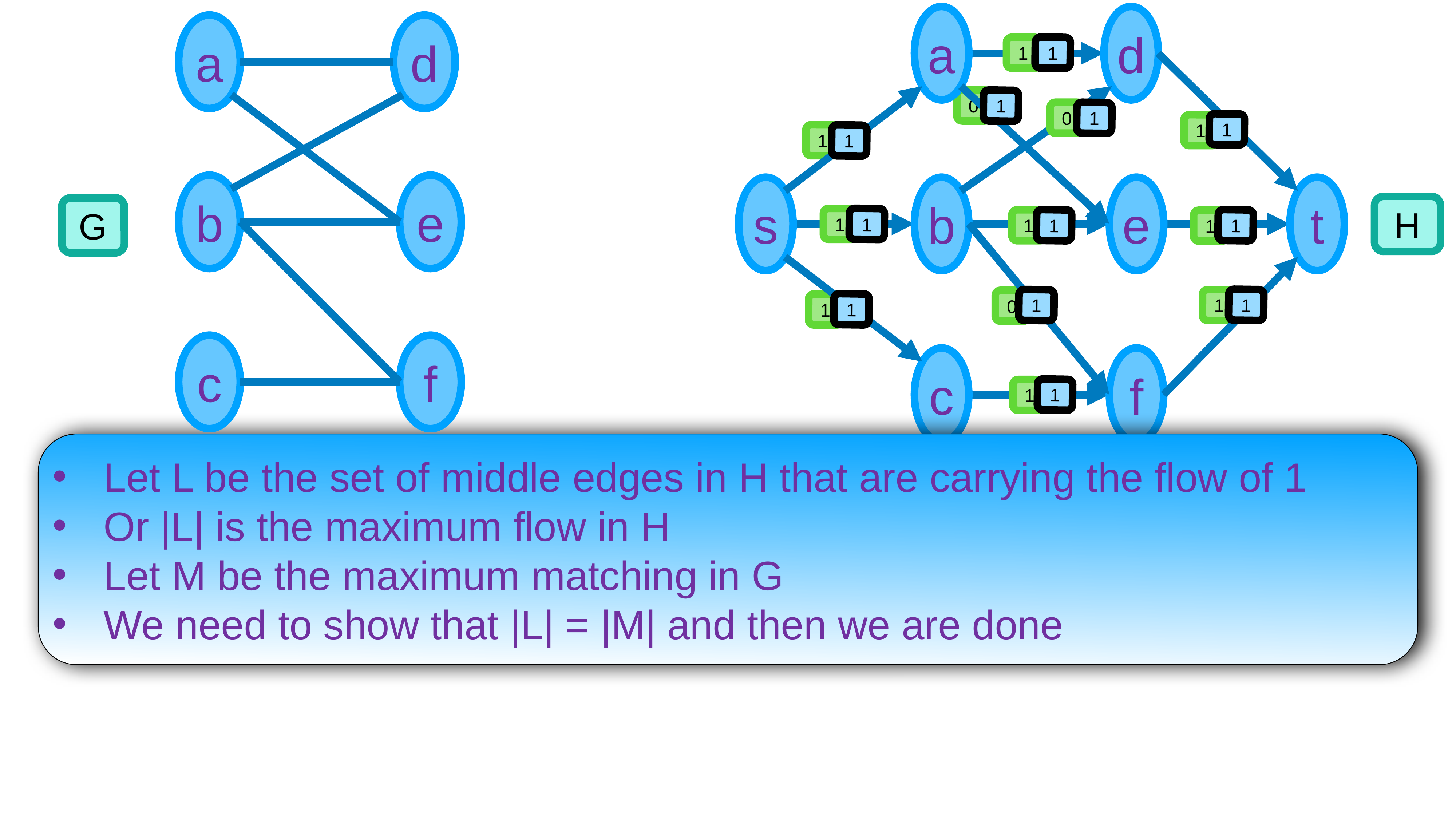

a
d
a
d
1
1
0
1
0
1
1
1
1
1
H
b
e
G
s
b
e
t
1
1
1
1
1
1
1
1
1
0
1
1
c
f
c
f
1
1
Let L be the set of middle edges in H that are carrying the flow of 1
Or |L| is the maximum flow in H
Let M be the maximum matching in G
We need to show that |L| = |M| and then we are done